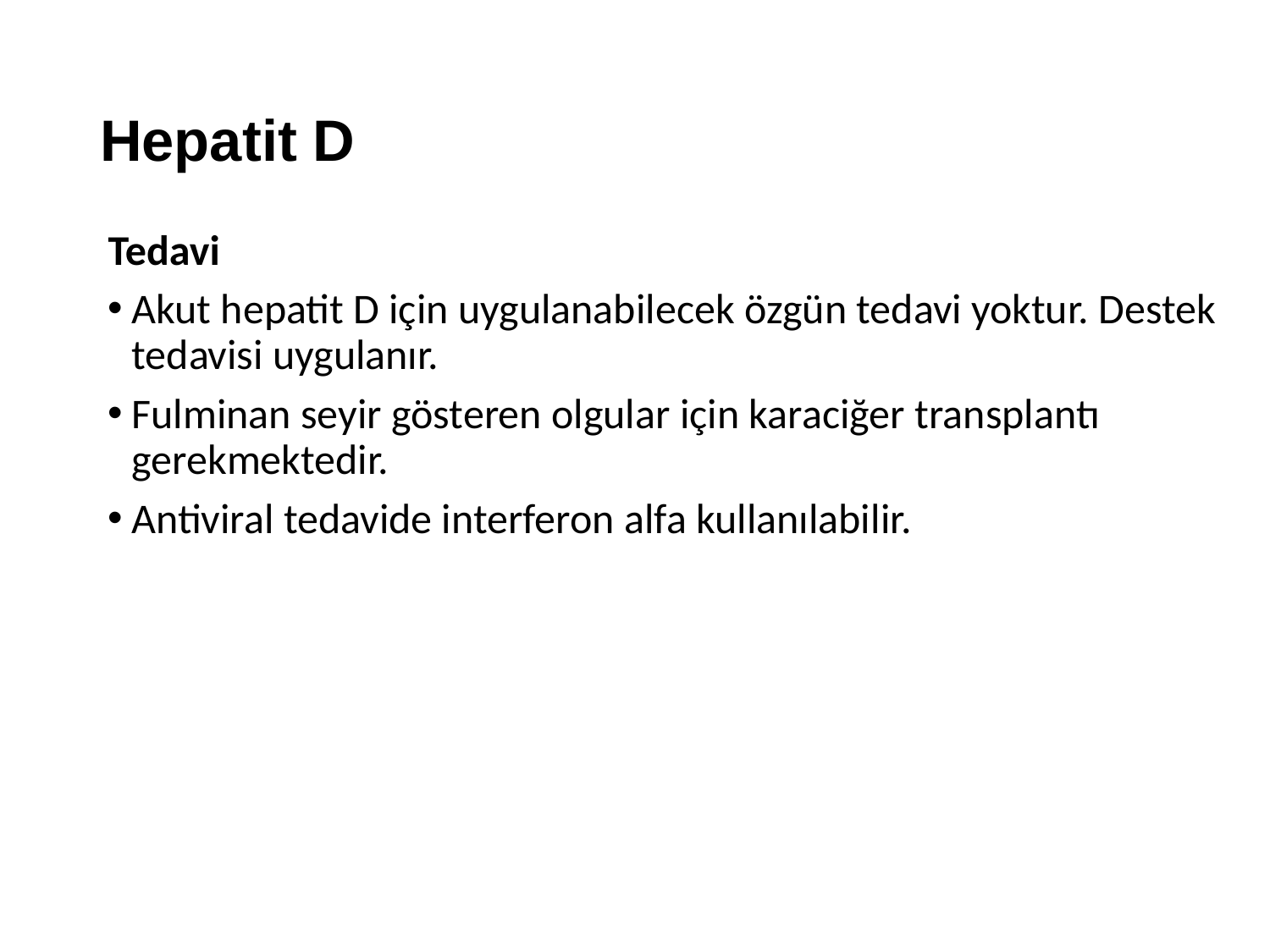

# Hepatit D
Tedavi
Akut hepatit D için uygulanabilecek özgün tedavi yoktur. Destek tedavisi uygulanır.
Fulminan seyir gösteren olgular için karaciğer transplantı gerekmektedir.
Antiviral tedavide interferon alfa kullanılabilir.